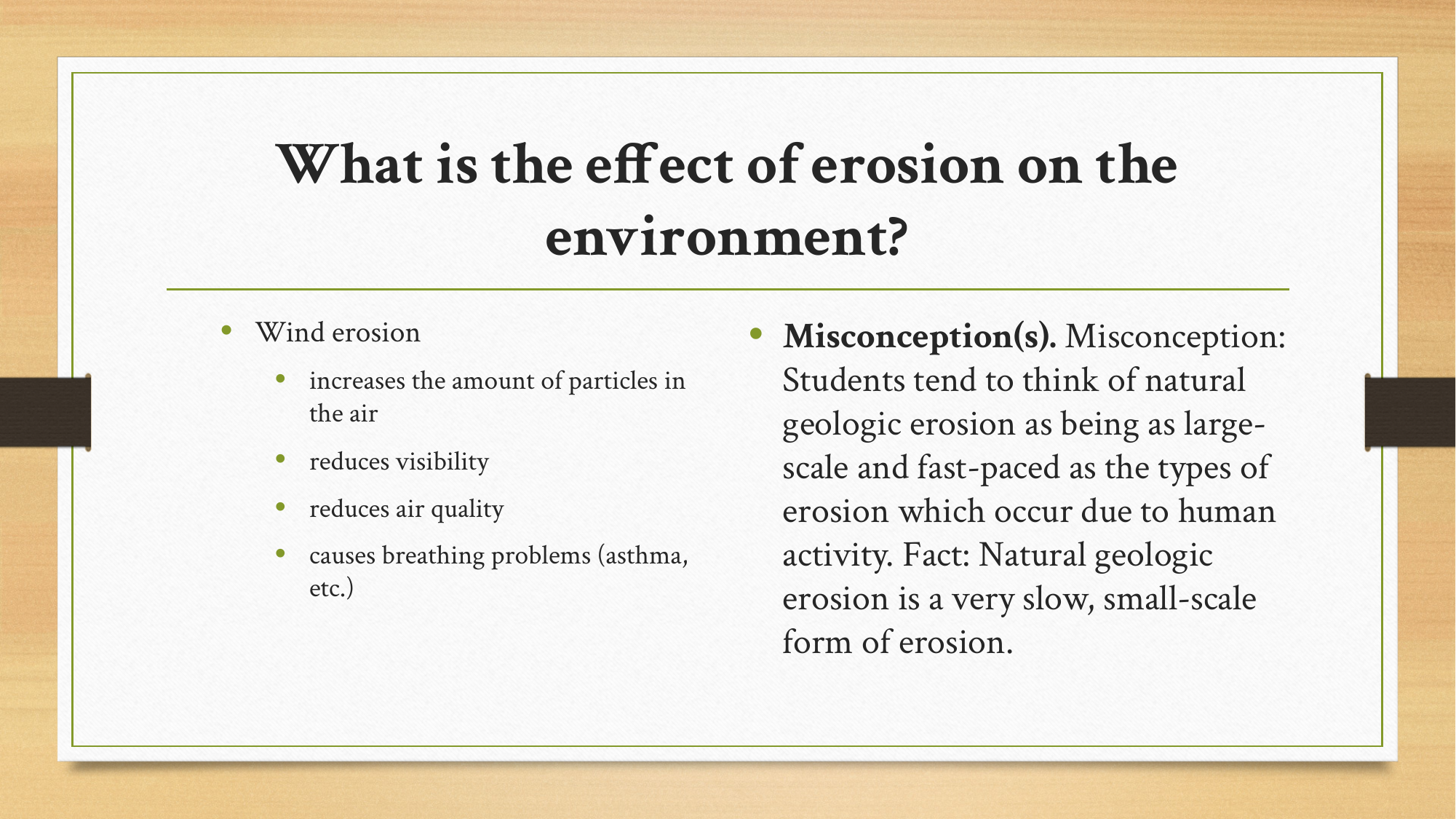

# What is the effect of erosion on the environment?
Wind erosion
increases the amount of particles in the air
reduces visibility
reduces air quality
causes breathing problems (asthma, etc.)

Misconception(s). Misconception: Students tend to think of natural geologic erosion as being as large-scale and fast-paced as the types of erosion which occur due to human activity. Fact: Natural geologic erosion is a very slow, small-scale form of erosion.